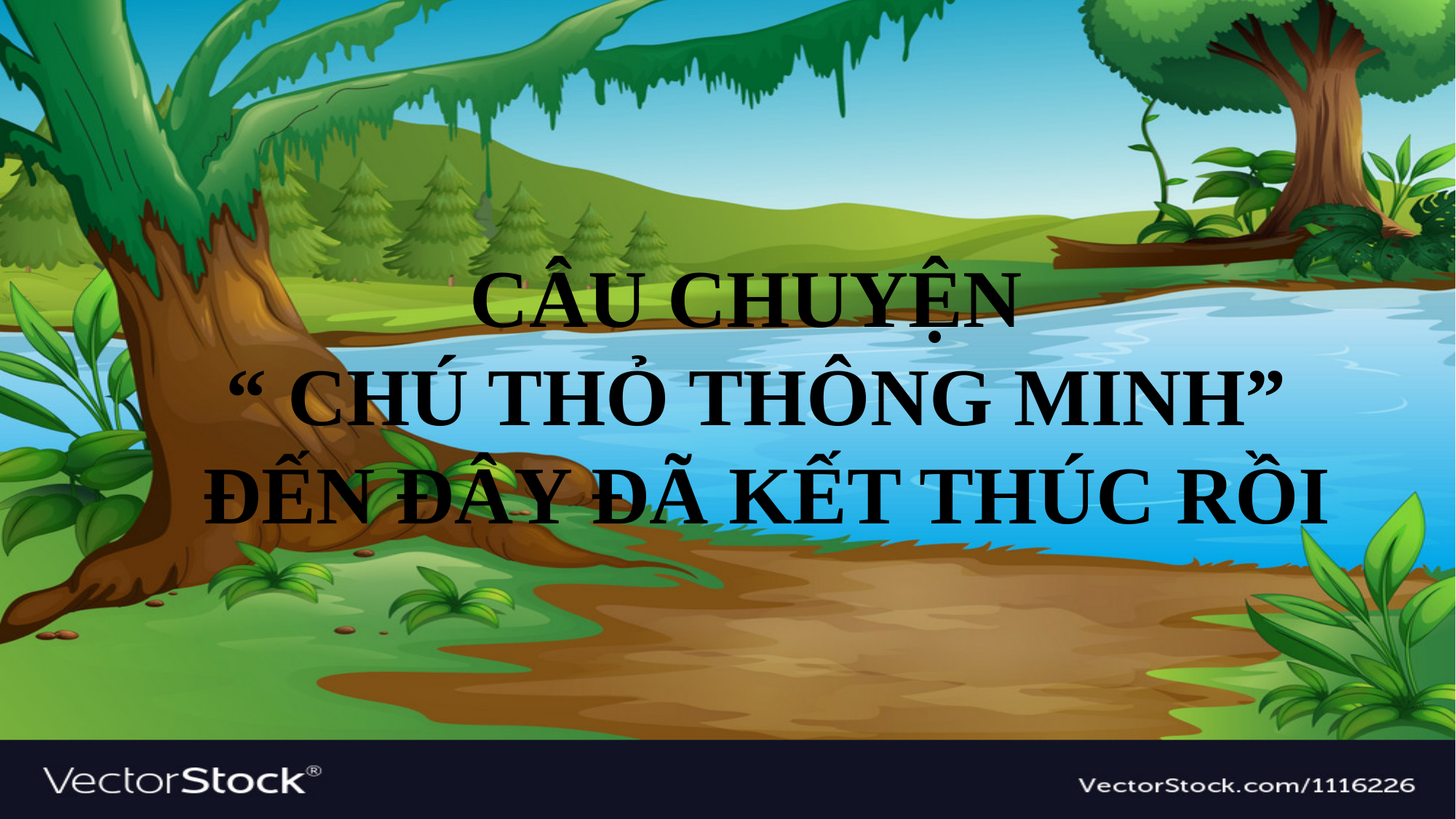

CÂU CHUYỆN
“ CHÚ THỎ THÔNG MINH”
 ĐẾN ĐÂY ĐÃ KẾT THÚC RỒI